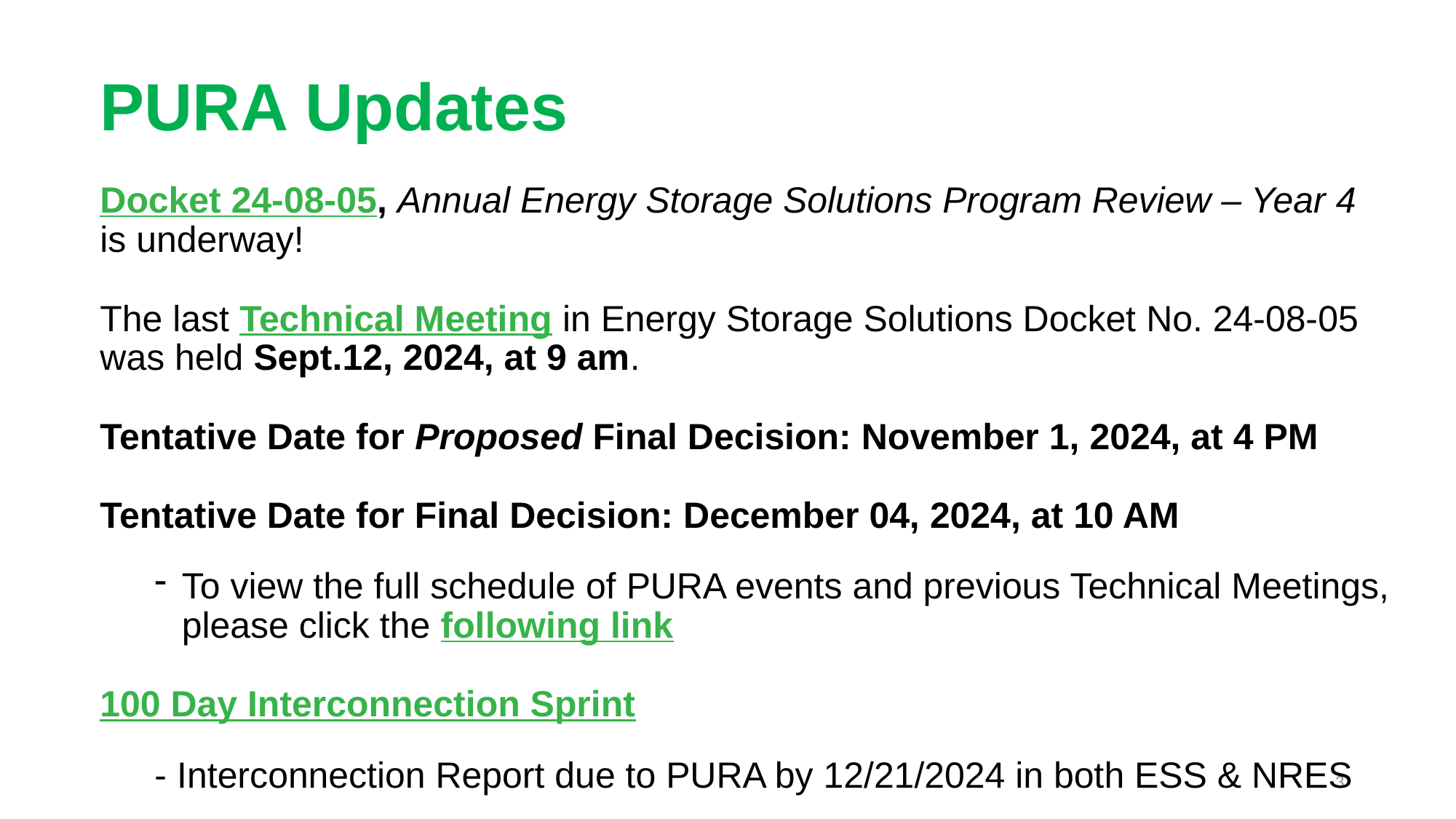

# PURA Updates
Docket 24-08-05, Annual Energy Storage Solutions Program Review – Year 4 is underway!
The last Technical Meeting in Energy Storage Solutions Docket No. 24-08-05 was held Sept.12, 2024, at 9 am.
Tentative Date for Proposed Final Decision: November 1, 2024, at 4 PM
Tentative Date for Final Decision: December 04, 2024, at 10 AM
To view the full schedule of PURA events and previous Technical Meetings, please click the following link
100 Day Interconnection Sprint
- Interconnection Report due to PURA by 12/21/2024 in both ESS & NRES

3